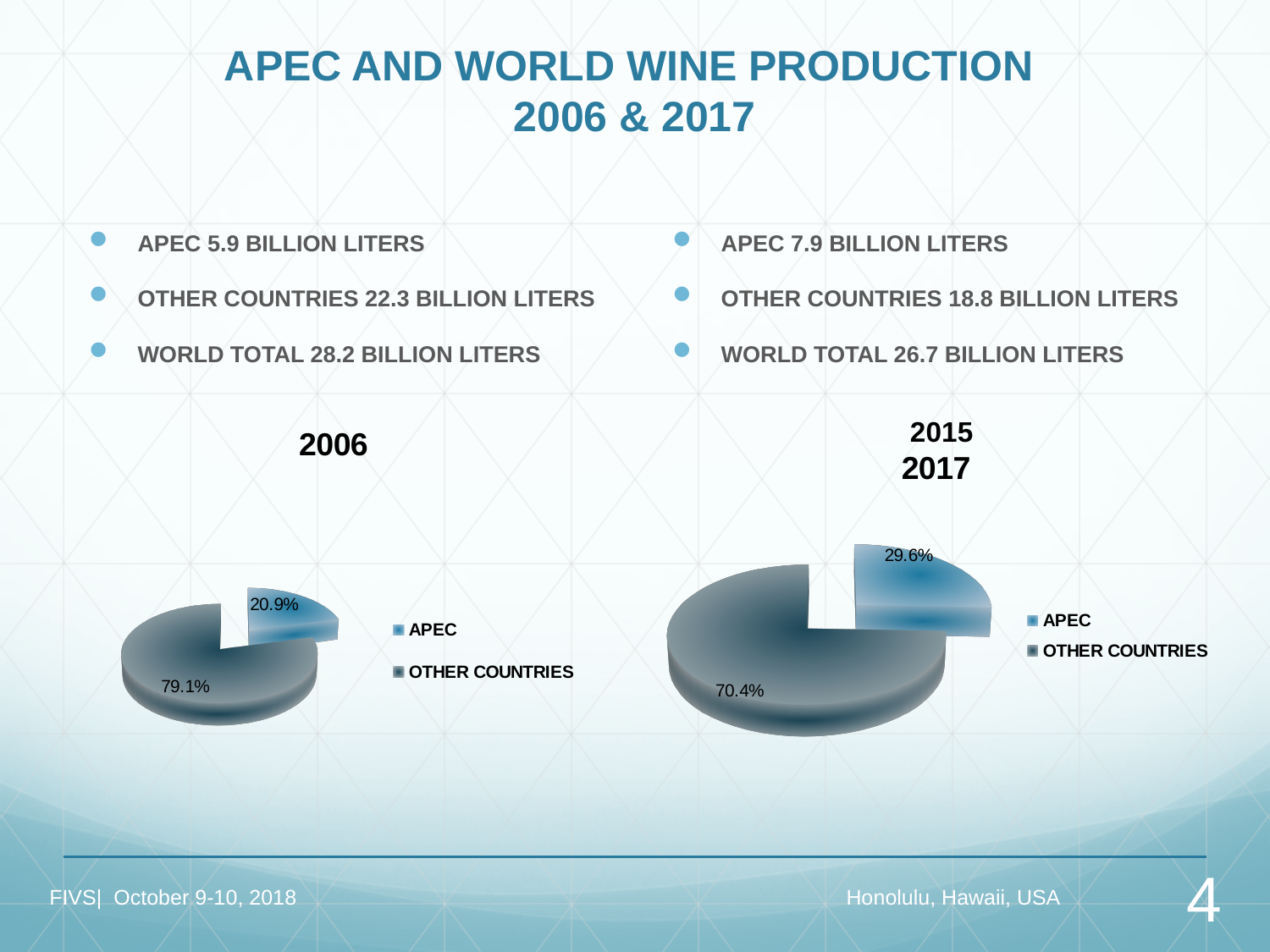

# APEC AND WORLD WINE PRODUCTION 2006 & 2017
APEC 5.9 BILLION LITERS
OTHER COUNTRIES 22.3 BILLION LITERS
WORLD TOTAL 28.2 BILLION LITERS

APEC 7.9 BILLION LITERS
OTHER COUNTRIES 18.8 BILLION LITERS
WORLD TOTAL 26.7 BILLION LITERS

[unsupported chart]

[unsupported chart]

[unsupported chart]

[unsupported chart]

FIVS|  October 9-10, 2018
Honolulu, Hawaii, USA
4